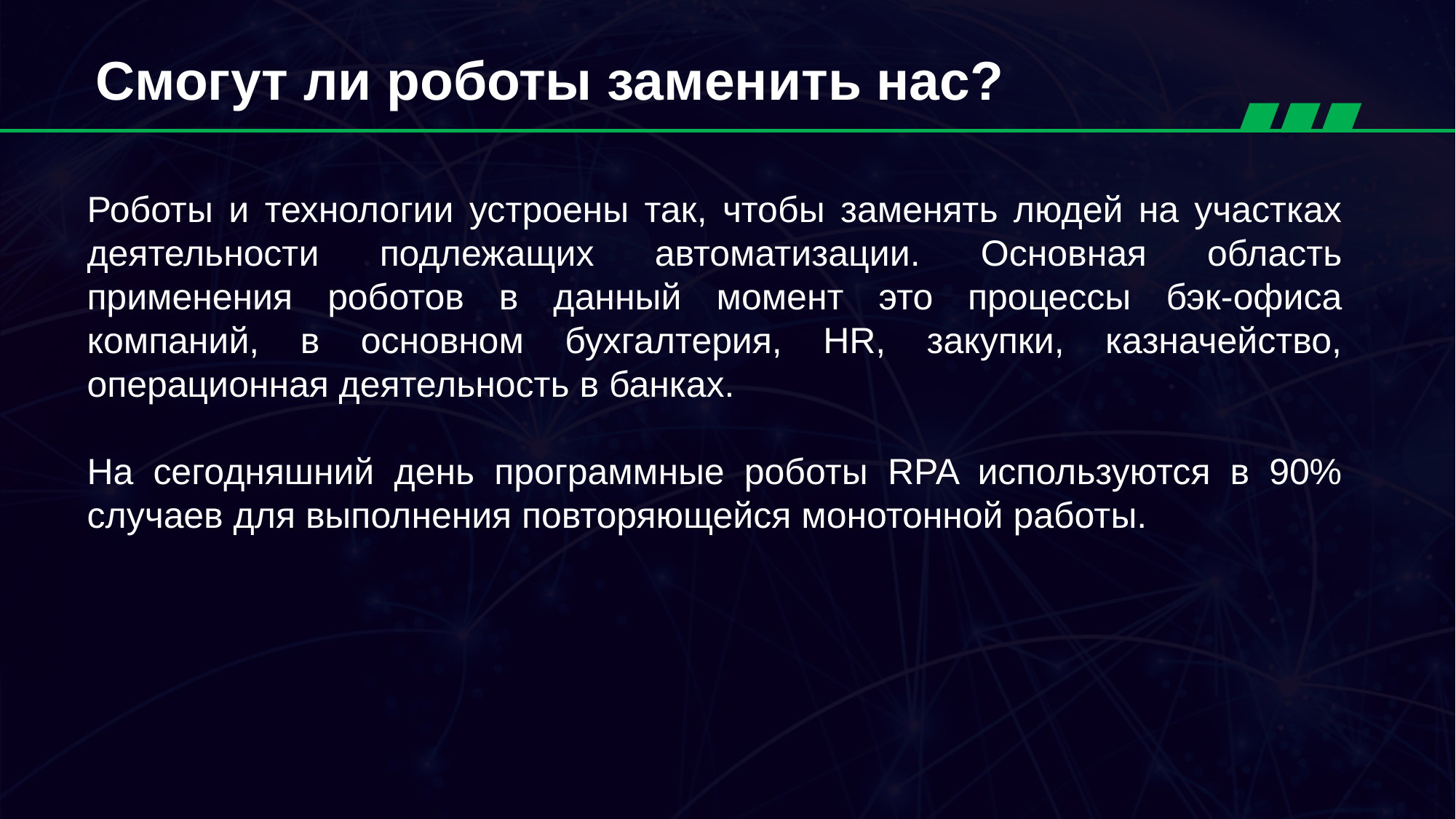

Смогут ли роботы заменить нас?

Роботы и технологии устроены так, чтобы заменять людей на участках деятельности подлежащих автоматизации. Основная область применения роботов в данный момент это процессы бэк-офиса компаний, в основном бухгалтерия, HR, закупки, казначейство, операционная деятельность в банках.

На сегодняшний день программные роботы RPA используются в 90% случаев для выполнения повторяющейся монотонной работы.